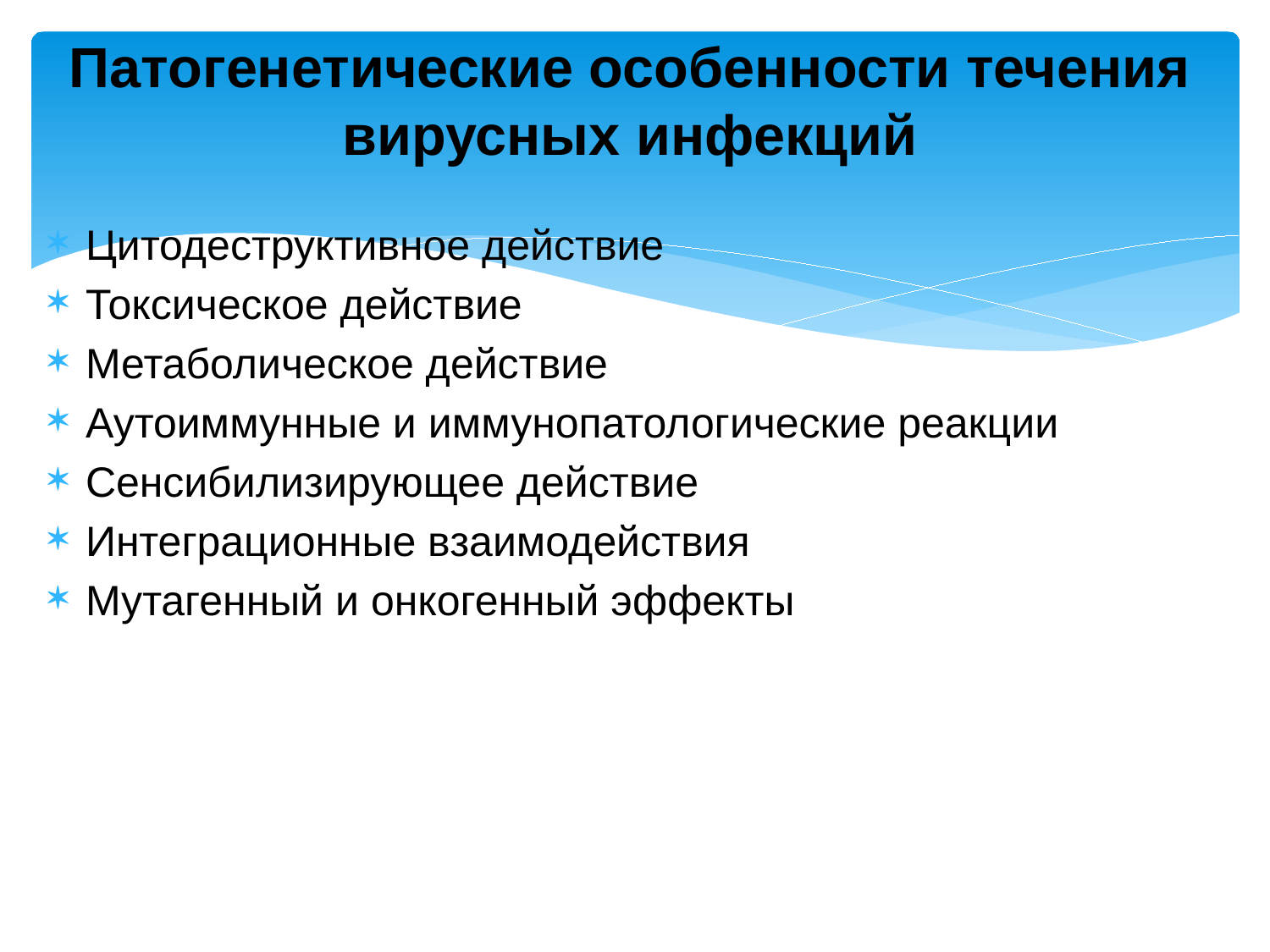

# Патогенетические особенности течения вирусных инфекций
Цитодеструктивное действие
Токсическое действие
Метаболическое действие
Аутоиммунные и иммунопатологические реакции
Сенсибилизирующее действие
Интеграционные взаимодействия
Мутагенный и онкогенный эффекты